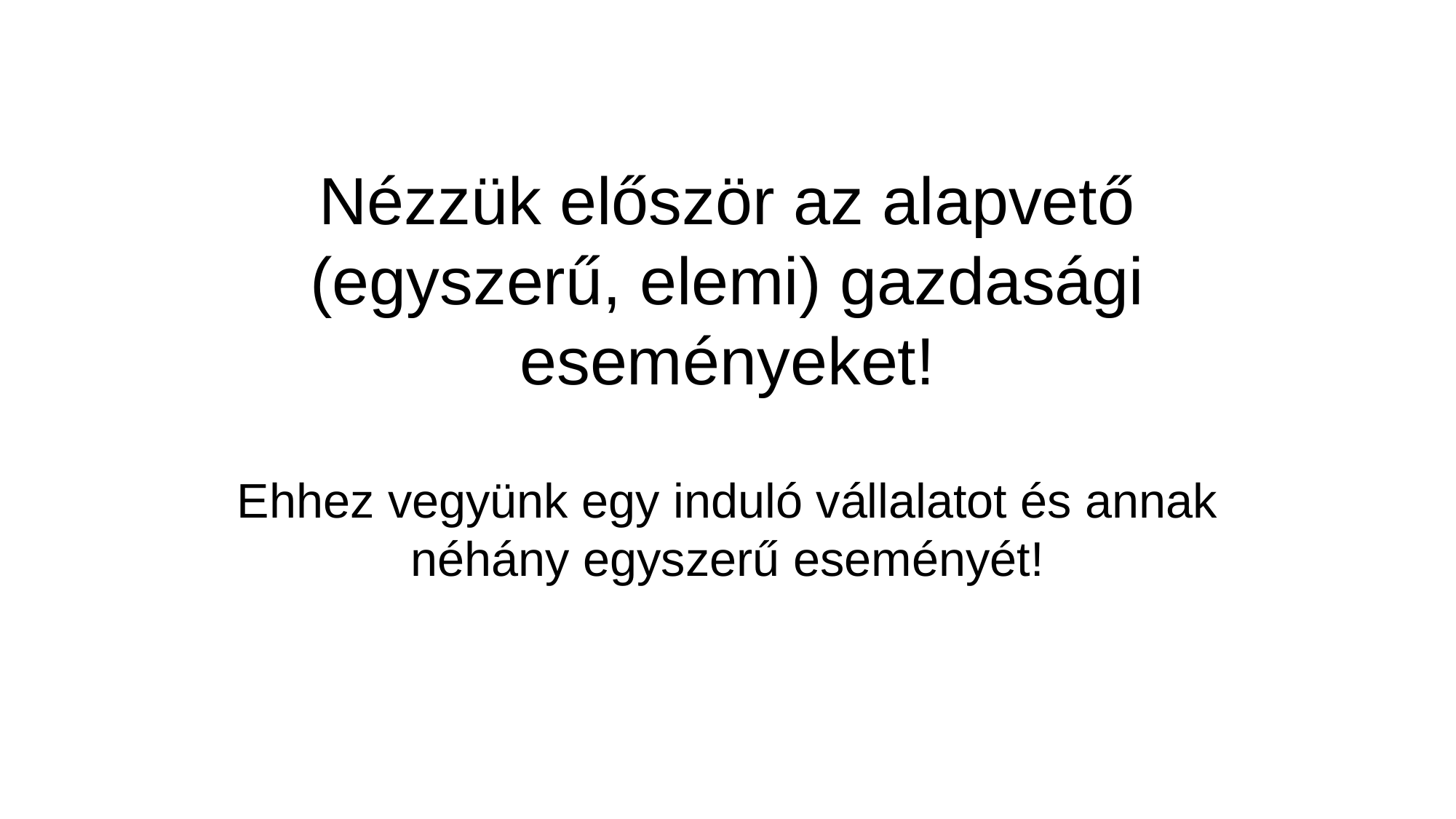

# Nézzük először az alapvető (egyszerű, elemi) gazdasági eseményeket!
Ehhez vegyünk egy induló vállalatot és annak néhány egyszerű eseményét!